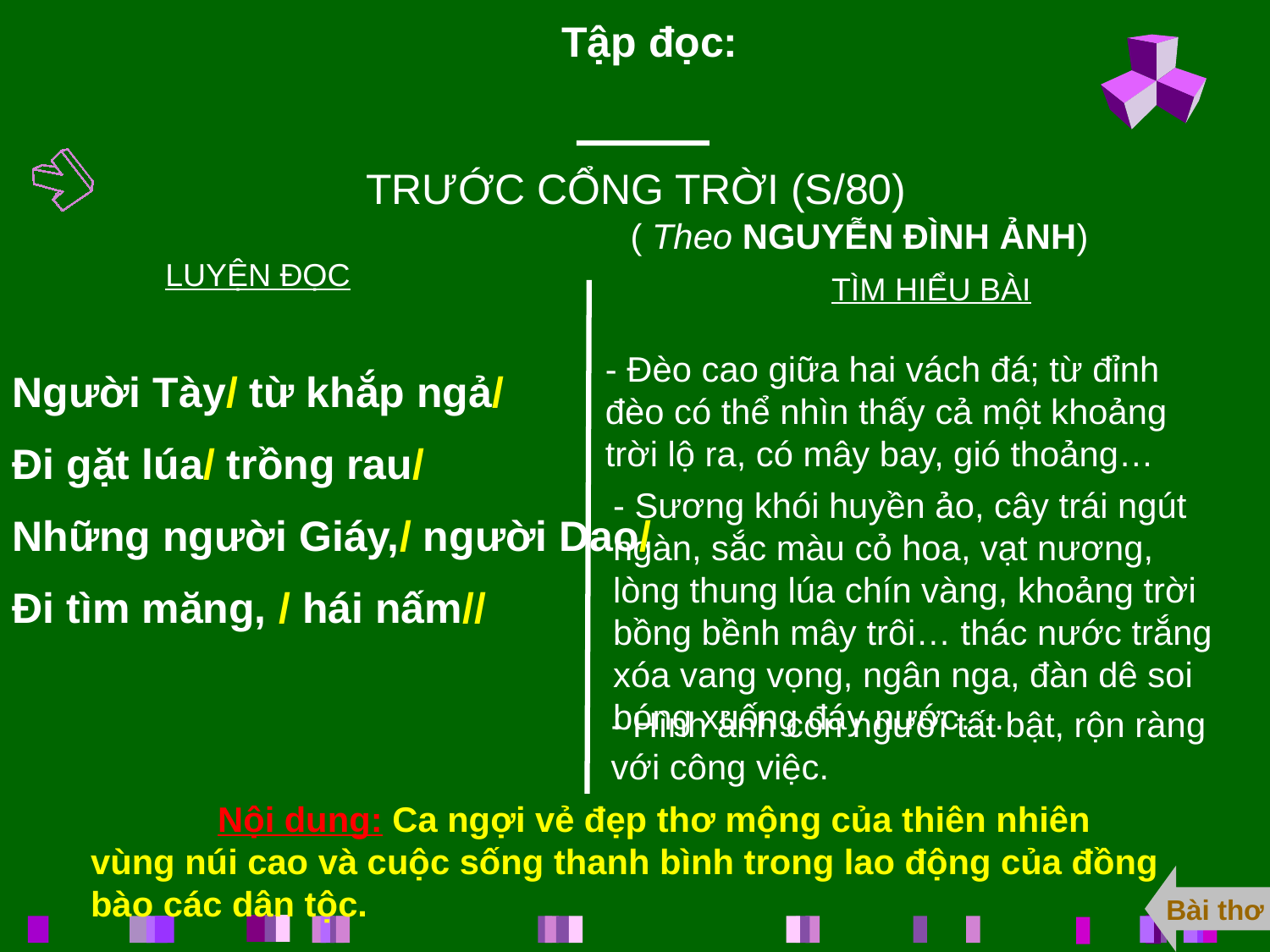

Tập đọc:

TRƯỚC CỔNG TRỜI (S/80)
( Theo NGUYỄN ĐÌNH ẢNH)
LUYỆN ĐỌC
TÌM HIỂU BÀI

- Đèo cao giữa hai vách đá; từ đỉnh đèo có thể nhìn thấy cả một khoảng trời lộ ra, có mây bay, gió thoảng…
Người Tày/ từ khắp ngả/
Đi gặt lúa/ trồng rau/
Những người Giáy,/ người Dao/
Đi tìm măng, / hái nấm//
- Sương khói huyền ảo, cây trái ngút ngàn, sắc màu cỏ hoa, vạt nương, lòng thung lúa chín vàng, khoảng trời bồng bềnh mây trôi… thác nước trắng xóa vang vọng, ngân nga, đàn dê soi bóng xuống đáy nước….
- Hình ảnh con người tất bật, rộn ràng với công việc.
	Nội dung: Ca ngợi vẻ đẹp thơ mộng của thiên nhiên vùng núi cao và cuộc sống thanh bình trong lao động của đồng bào các dân tộc.
Bài thơ